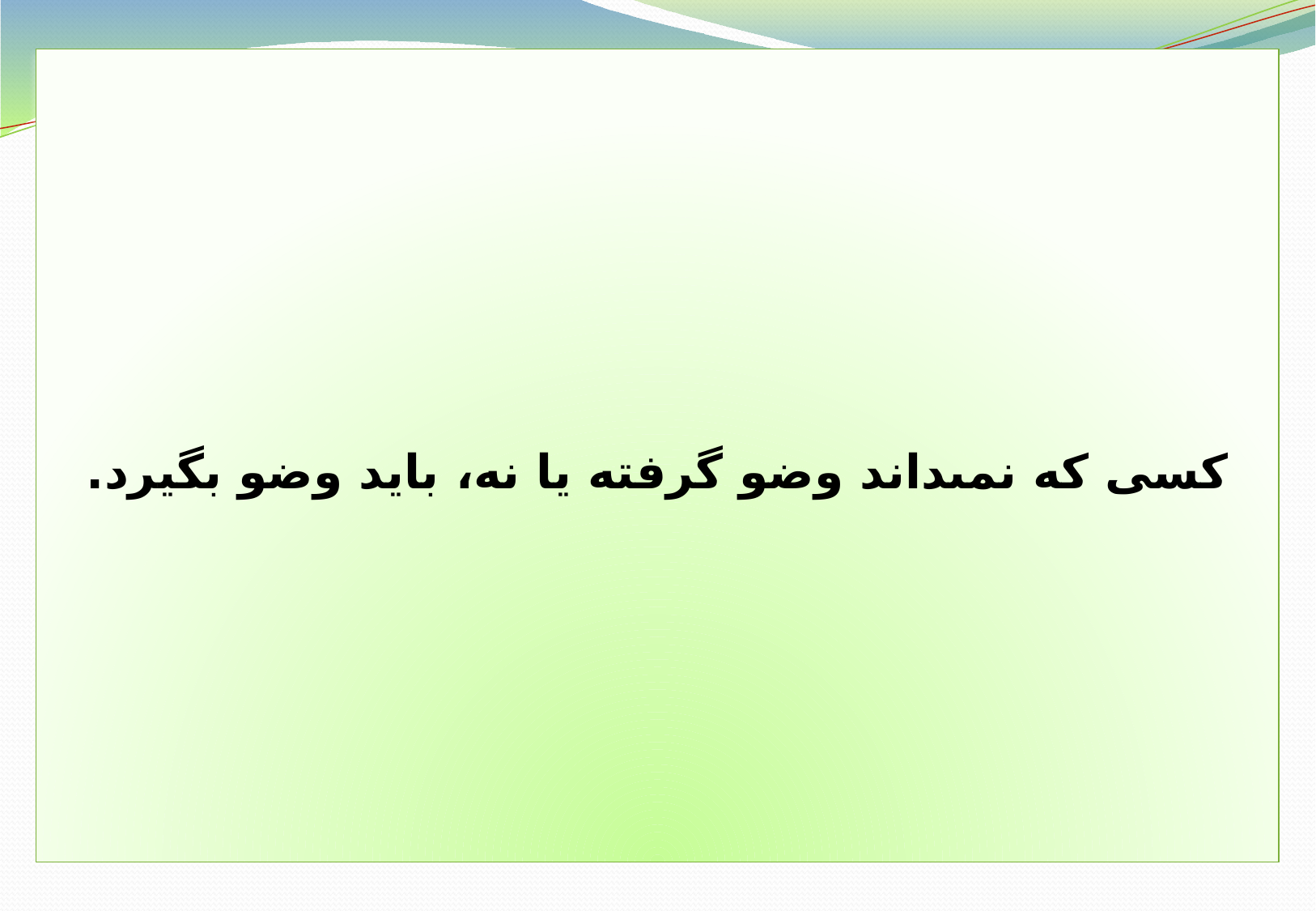

كسى كه نمى‏داند وضو گرفته يا نه، بايد وضو بگيرد.